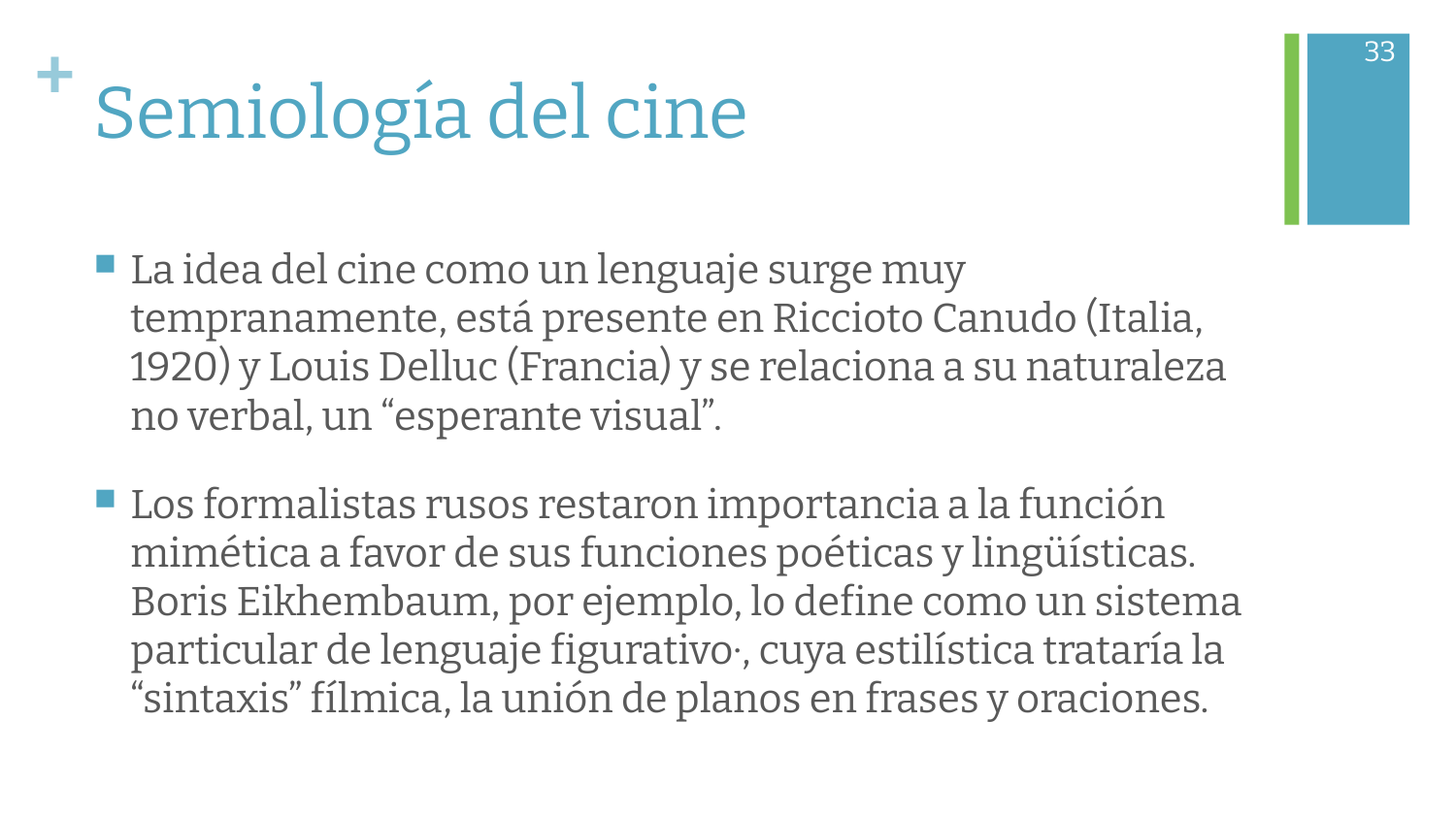

33
# Semiología del cine
La idea del cine como un lenguaje surge muy tempranamente, está presente en Riccioto Canudo (Italia, 1920) y Louis Delluc (Francia) y se relaciona a su naturaleza no verbal, un “esperante visual”.
Los formalistas rusos restaron importancia a la función mimética a favor de sus funciones poéticas y lingüísticas. Boris Eikhembaum, por ejemplo, lo define como un sistema particular de lenguaje figurativo·, cuya estilística trataría la “sintaxis” fílmica, la unión de planos en frases y oraciones.